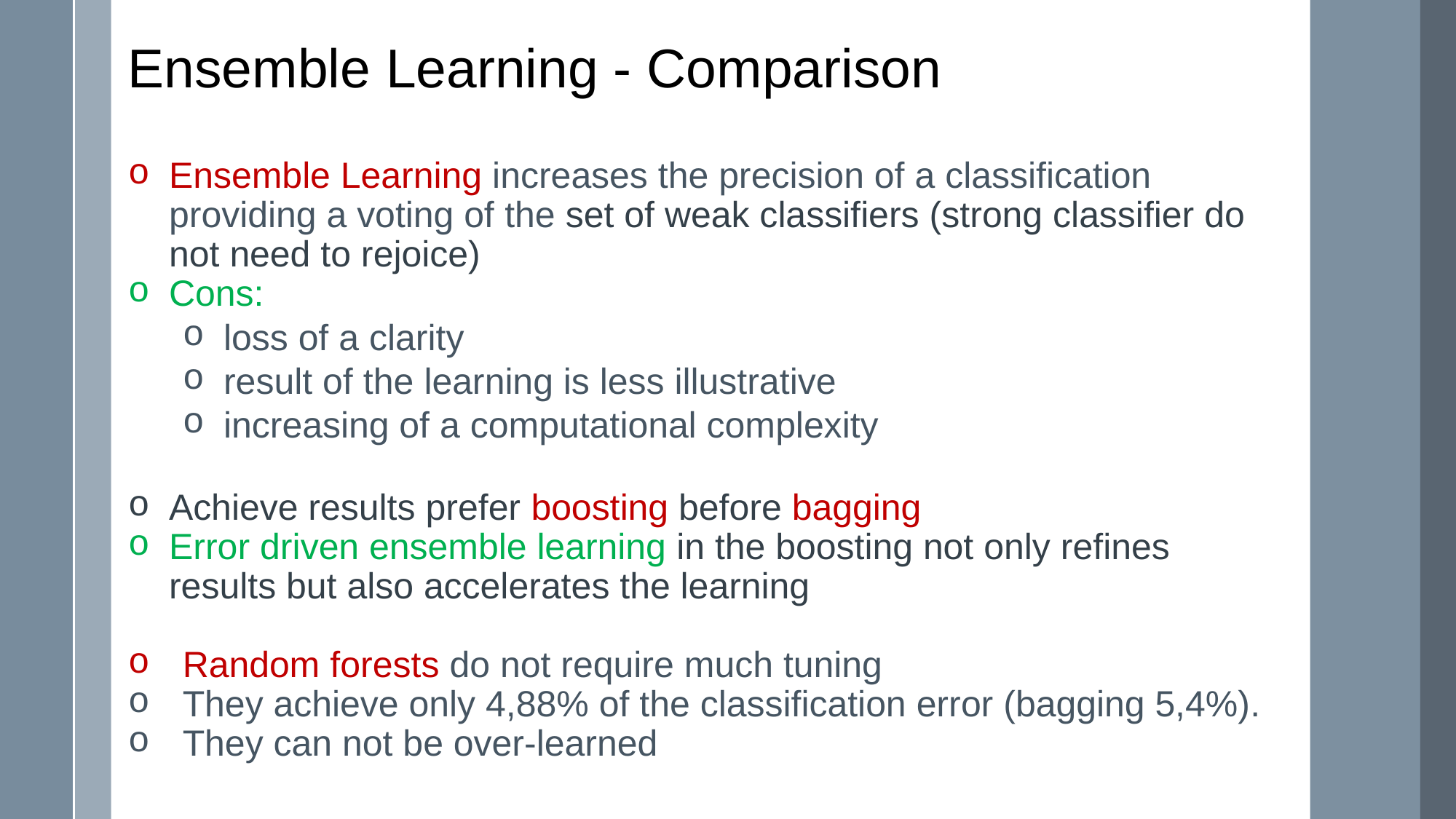

Ensemble Learning - Comparison
Ensemble Learning increases the precision of a classification providing a voting of the set of weak classifiers (strong classifier do not need to rejoice)
Cons:
loss of a clarity
result of the learning is less illustrative
increasing of a computational complexity

Achieve results prefer boosting before bagging
Error driven ensemble learning in the boosting not only refines results but also accelerates the learning

Random forests do not require much tuning
They achieve only 4,88% of the classification error (bagging 5,4%).
They can not be over-learned